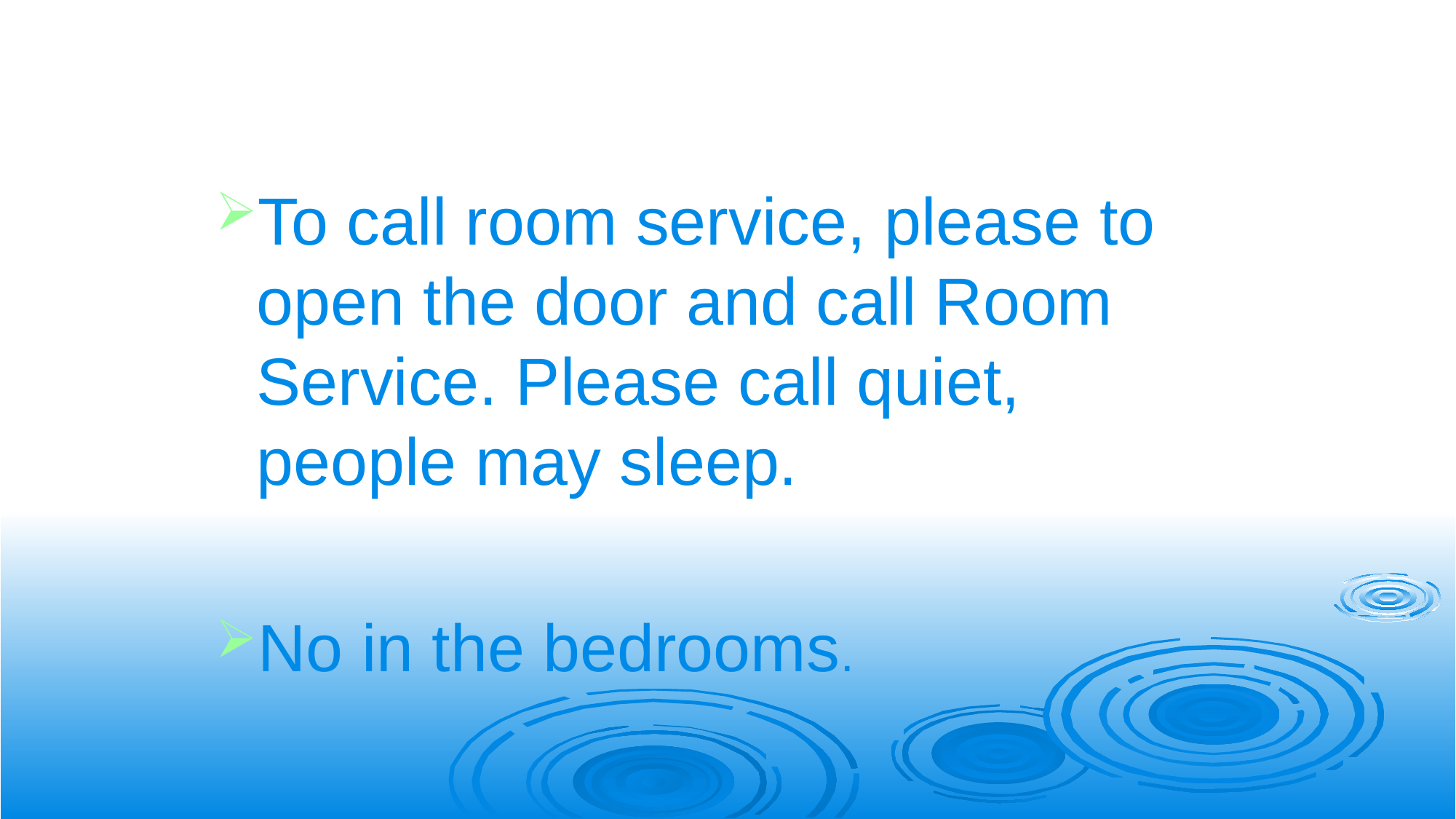

To call room service, please to open the door and call Room Service. Please call quiet, people may sleep.

No in the bedrooms.